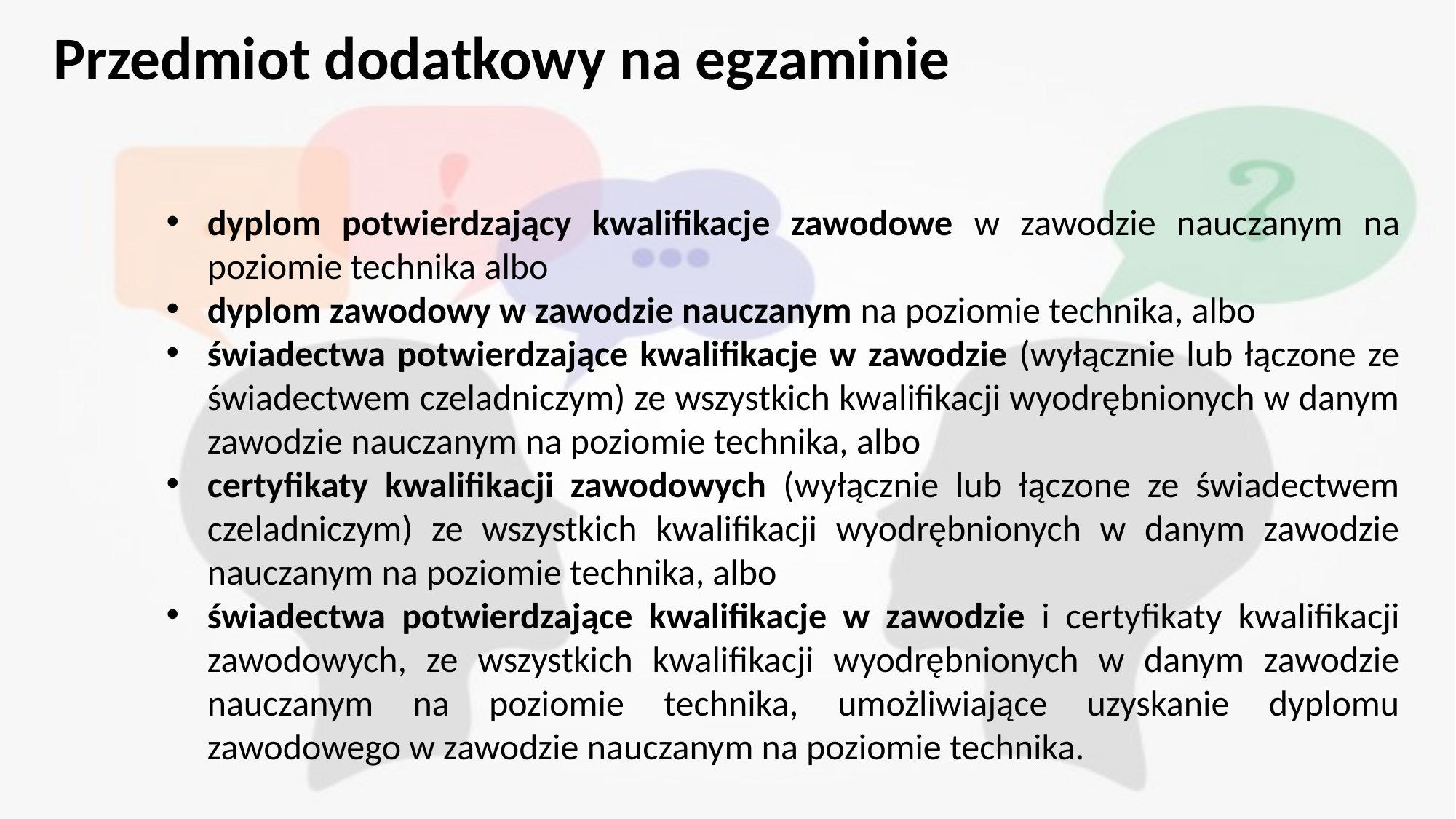

# Przedmiot dodatkowy na egzaminie

dyplom potwierdzający kwalifikacje zawodowe w zawodzie nauczanym na poziomie technika albo
dyplom zawodowy w zawodzie nauczanym na poziomie technika, albo
świadectwa potwierdzające kwalifikacje w zawodzie (wyłącznie lub łączone ze świadectwem czeladniczym) ze wszystkich kwalifikacji wyodrębnionych w danym zawodzie nauczanym na poziomie technika, albo
certyfikaty kwalifikacji zawodowych (wyłącznie lub łączone ze świadectwem czeladniczym) ze wszystkich kwalifikacji wyodrębnionych w danym zawodzie nauczanym na poziomie technika, albo
świadectwa potwierdzające kwalifikacje w zawodzie i certyfikaty kwalifikacji zawodowych, ze wszystkich kwalifikacji wyodrębnionych w danym zawodzie nauczanym na poziomie technika, umożliwiające uzyskanie dyplomu zawodowego w zawodzie nauczanym na poziomie technika.